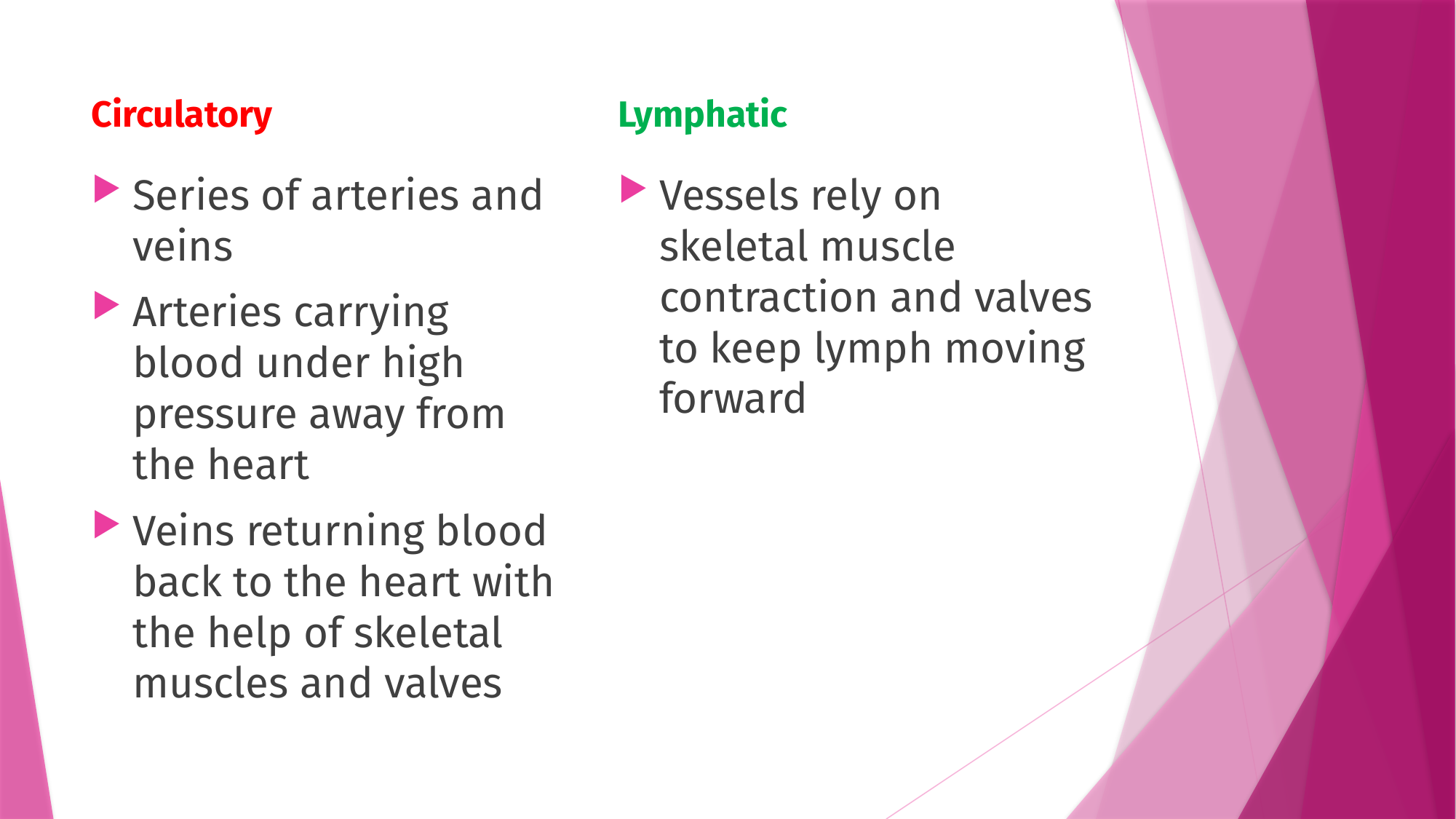

#
Circulatory
Lymphatic
Series of arteries and veins
Arteries carrying blood under high pressure away from the heart
Veins returning blood back to the heart with the help of skeletal muscles and valves
Vessels rely on skeletal muscle contraction and valves to keep lymph moving forward